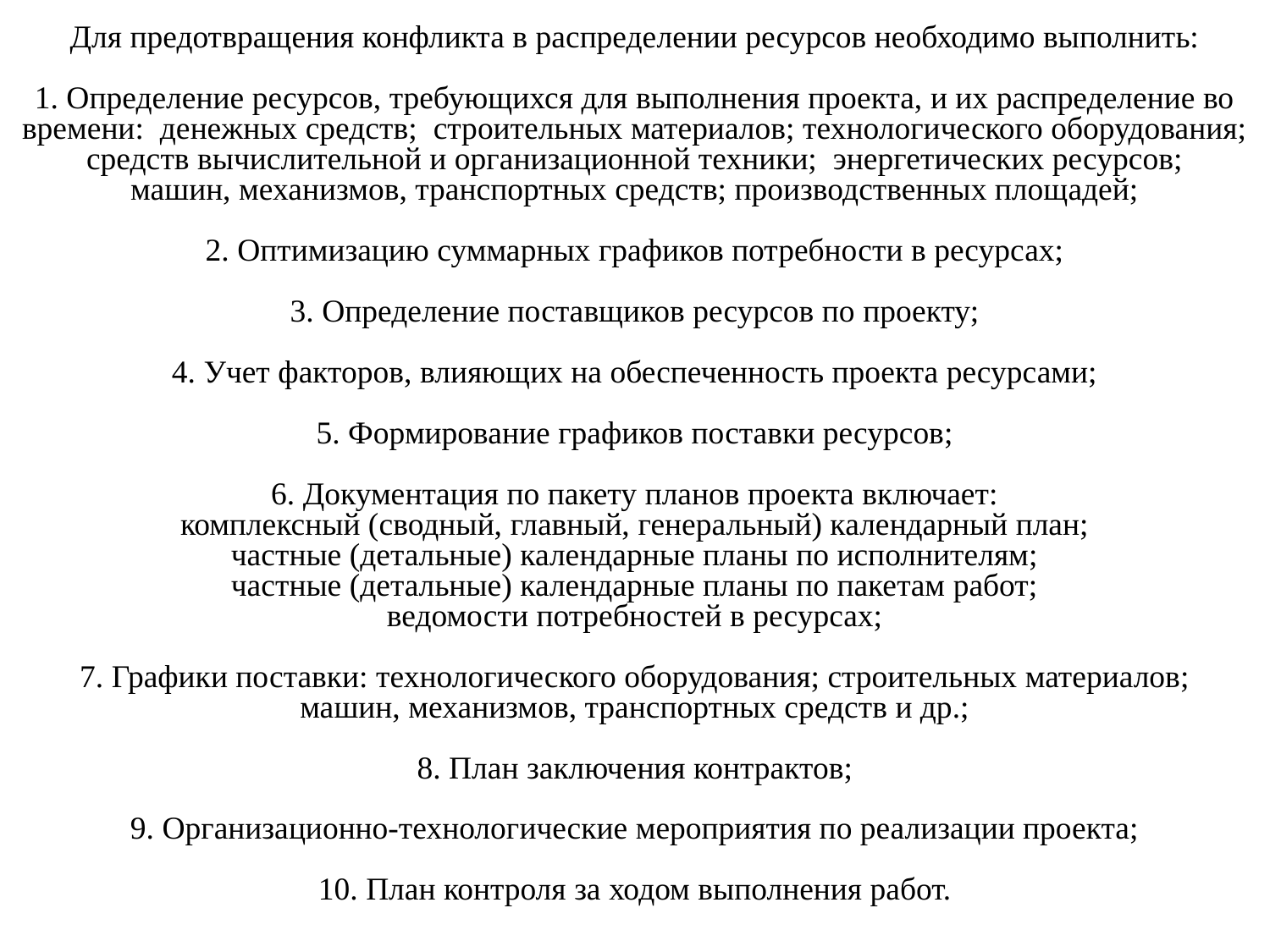

# Для предотвращения конфликта в распределении ресурсов необходимо выполнить: 1. Определение ресурсов, требующихся для выполнения проекта, и их распределение во времени:  денежных средств;  строительных материалов; технологического оборудования; средств вычислительной и организационной техники;  энергетических ресурсов; машин, механизмов, транспортных средств; производственных площадей; 2. Оптимизацию суммарных графиков потребности в ресурсах; 3. Определение поставщиков ресурсов по проекту; 4. Учет факторов, влияющих на обеспеченность проекта ресурсами; 5. Формирование графиков поставки ресурсов; 6. Документация по пакету планов проекта включает: комплексный (сводный, главный, генеральный) календарный план; частные (детальные) календарные планы по исполнителям; частные (детальные) календарные планы по пакетам работ; ведомости потребностей в ресурсах; 7. Графики поставки: технологического оборудования; строительных материалов; машин, механизмов, транспортных средств и др.; 8. План заключения контрактов; 9. Организационно-технологические мероприятия по реализации проекта; 10. План контроля за ходом выполнения работ.